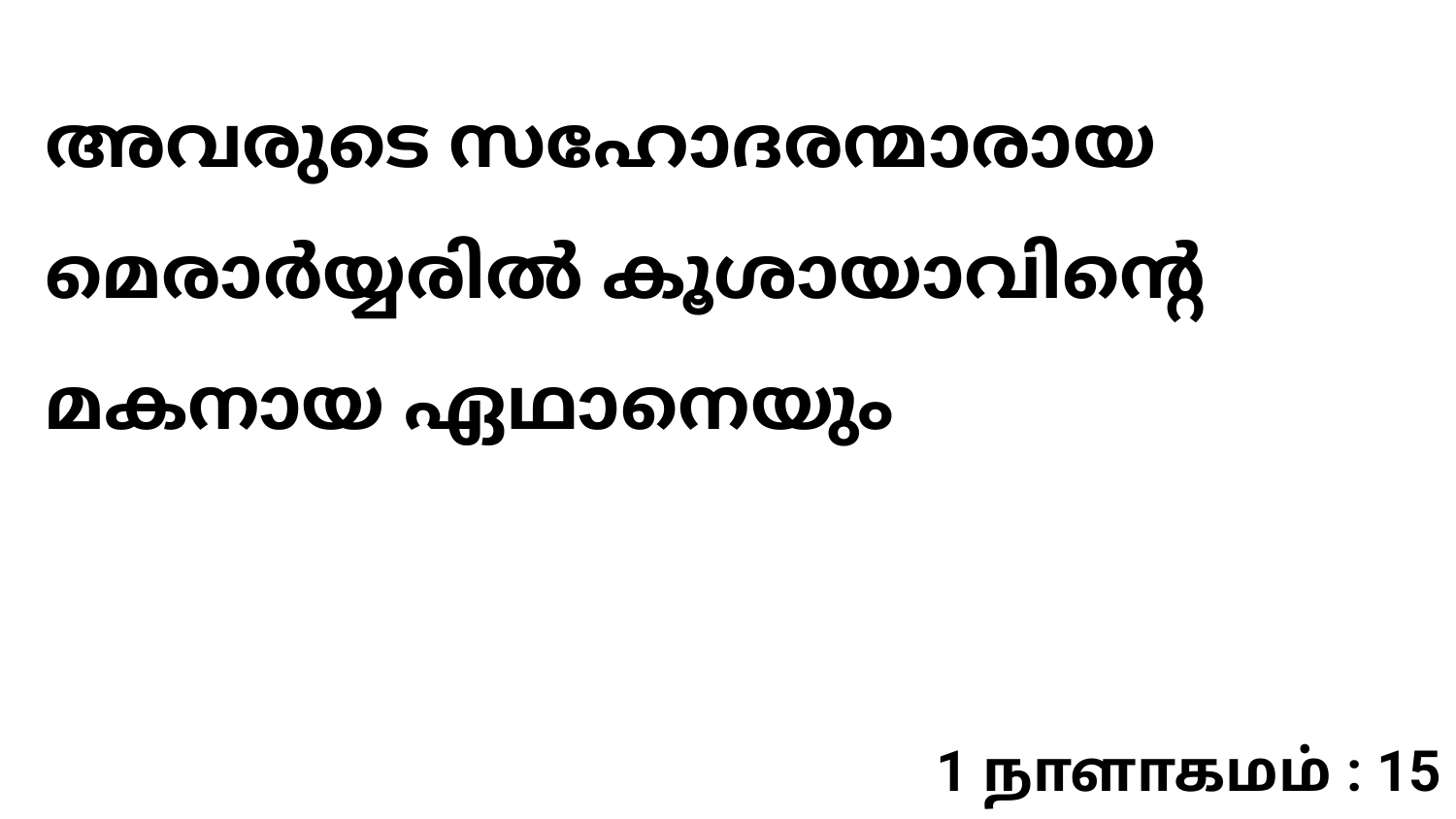

അവരുടെ സഹോദരന്മാരായ മെരാർയ്യരിൽ കൂശായാവിന്റെ മകനായ ഏഥാനെയും
1 நாளாகமம் : 15